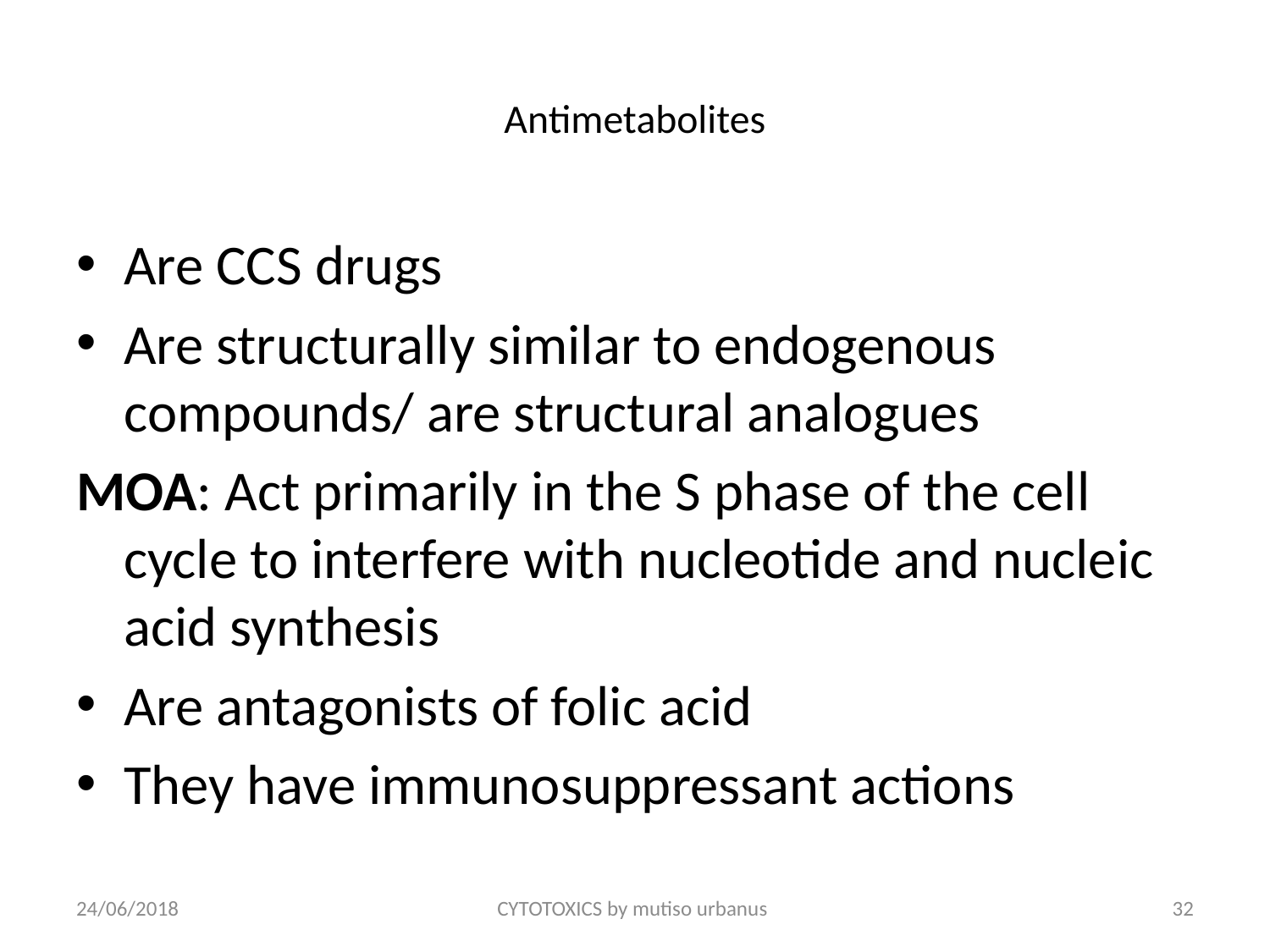

# Antimetabolites
Are CCS drugs
Are structurally similar to endogenous compounds/ are structural analogues
MOA: Act primarily in the S phase of the cell cycle to interfere with nucleotide and nucleic acid synthesis
Are antagonists of folic acid
They have immunosuppressant actions

24/06/2018
CYTOTOXICS by mutiso urbanus
32